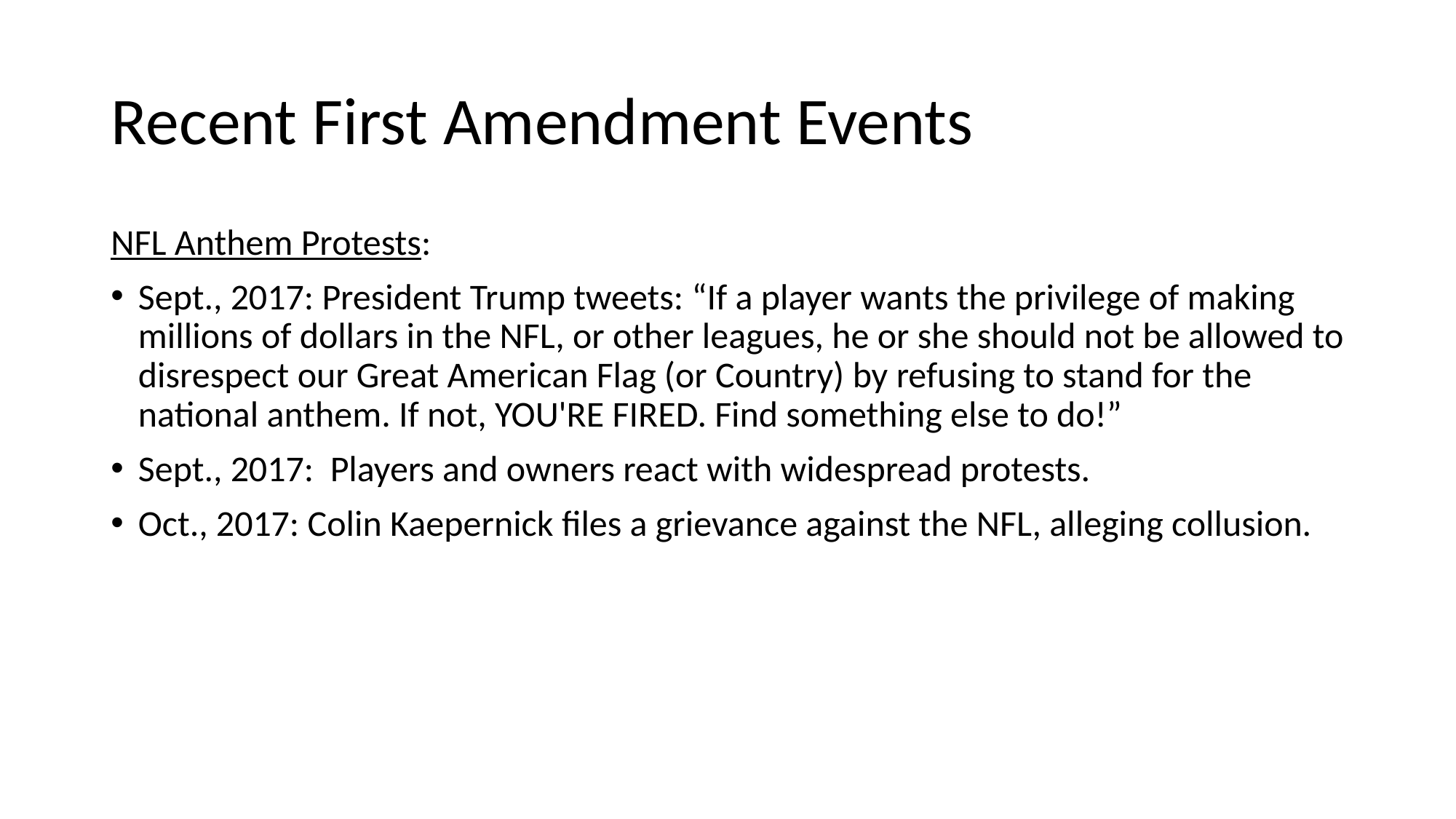

# Recent First Amendment Events
NFL Anthem Protests:
Sept., 2017: President Trump tweets: “If a player wants the privilege of making millions of dollars in the NFL, or other leagues, he or she should not be allowed to disrespect our Great American Flag (or Country) by refusing to stand for the national anthem. If not, YOU'RE FIRED. Find something else to do!”
Sept., 2017:  Players and owners react with widespread protests.
Oct., 2017: Colin Kaepernick files a grievance against the NFL, alleging collusion.